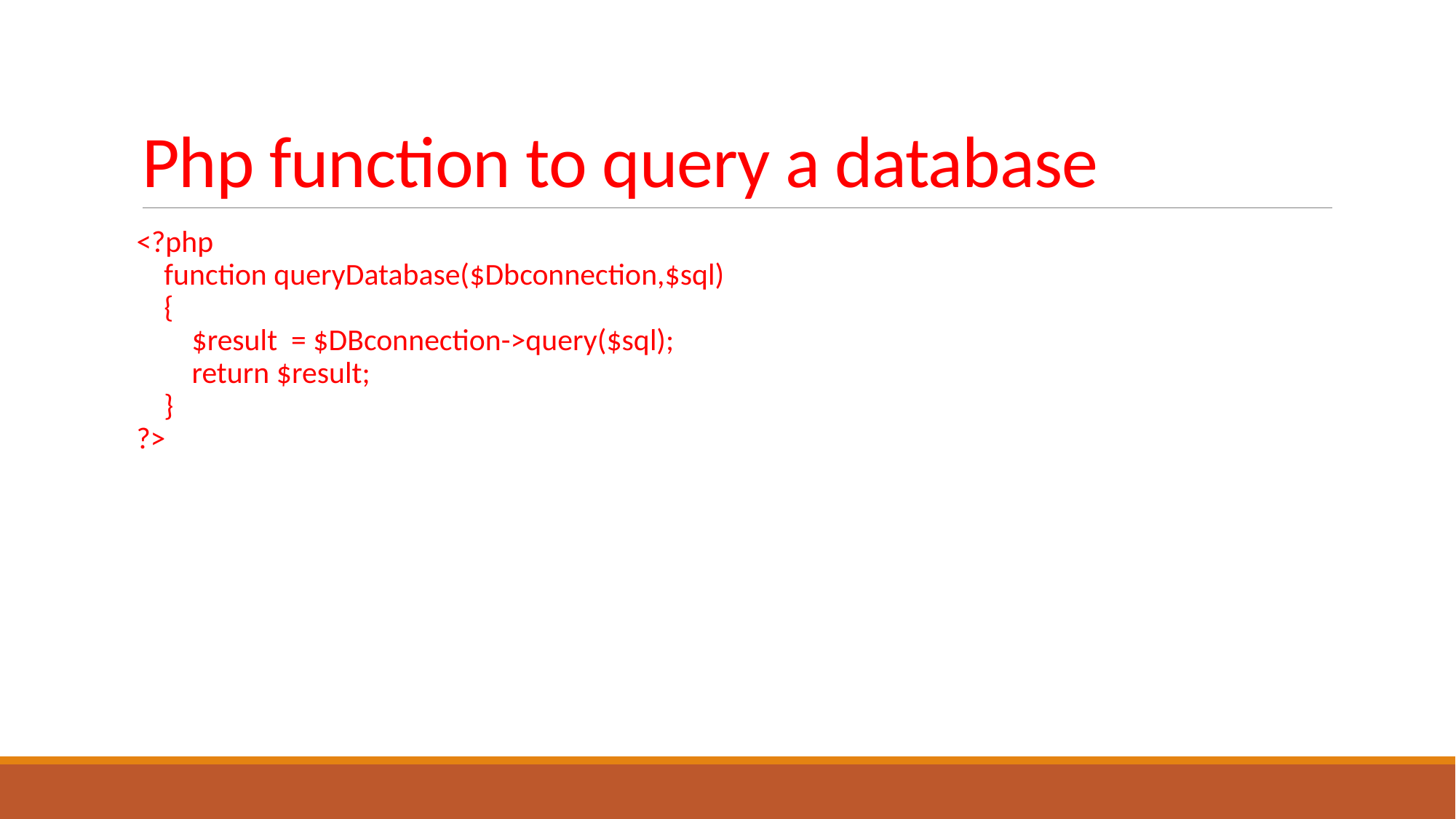

# Php function to query a database
<?php
    function queryDatabase($Dbconnection,$sql)
    {
        $result  = $DBconnection->query($sql);
        return $result;
    }
?>